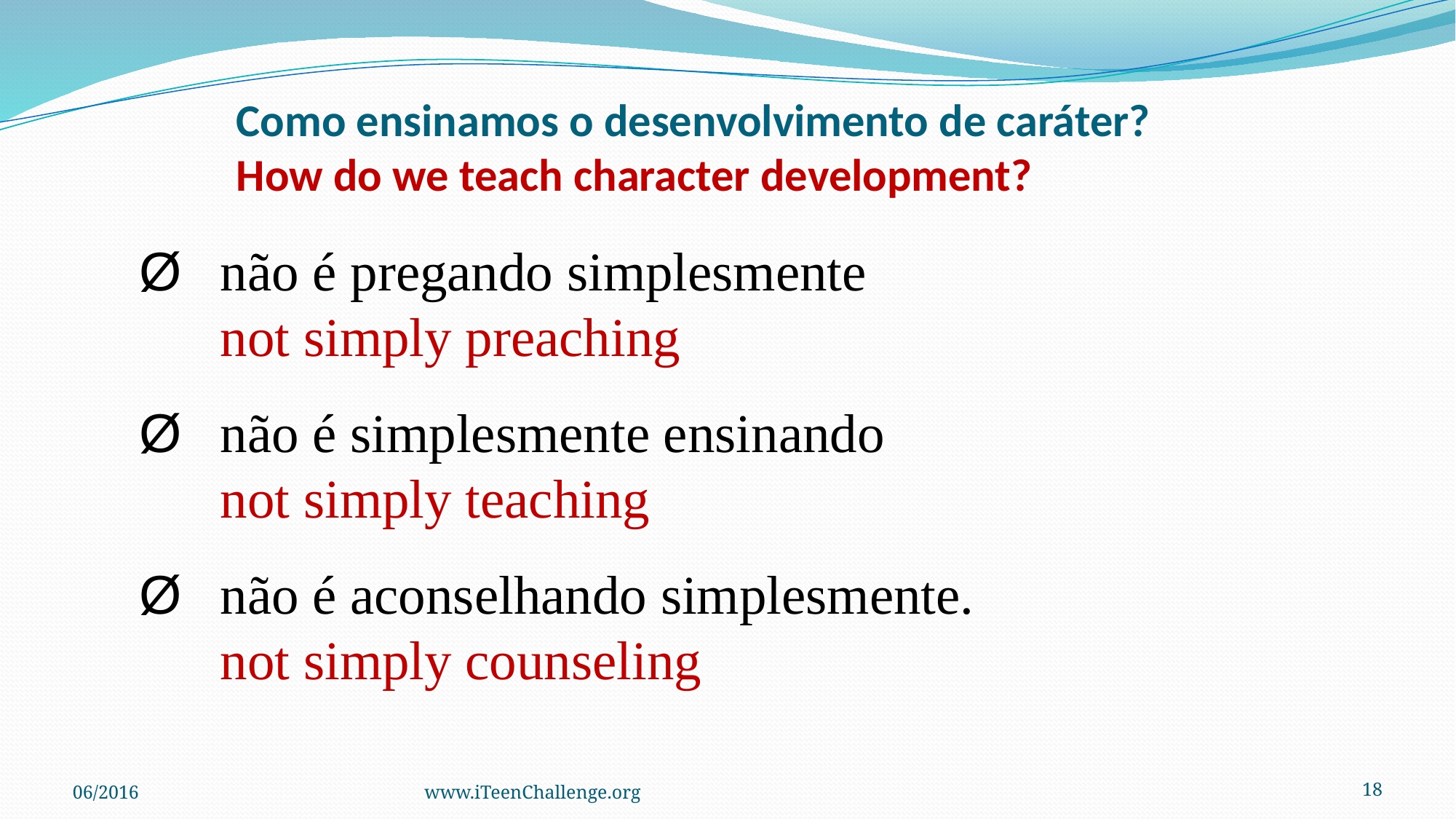

# Como ensinamos o desenvolvimento de caráter? How do we teach character development?
Ø	não é pregando simplesmente
not simply preaching
Ø	não é simplesmente ensinando
not simply teaching
Ø	não é aconselhando simplesmente.
not simply counseling

06/2016
www.iTeenChallenge.org
18